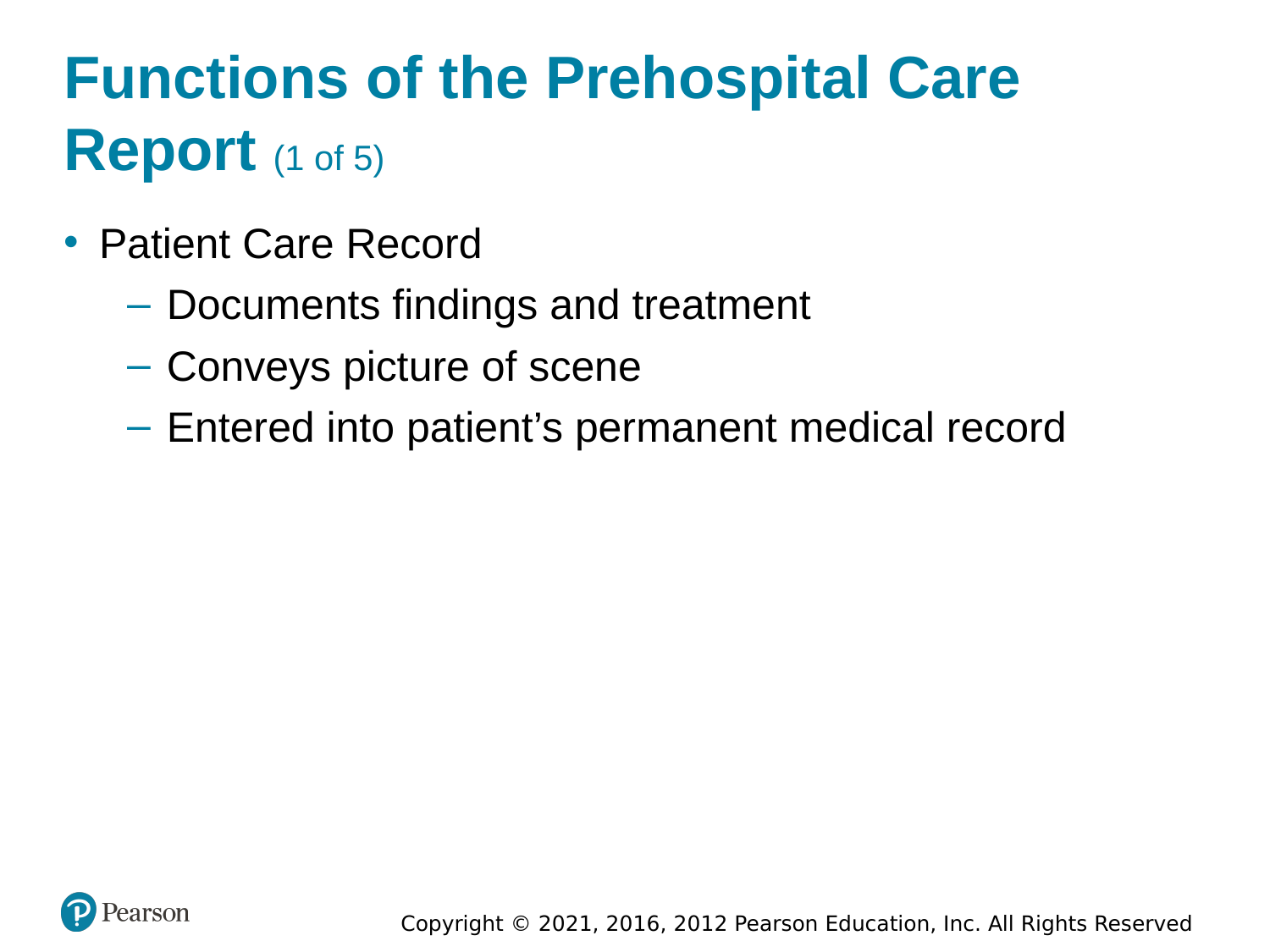

# Functions of the Prehospital Care Report (1 of 5)
Patient Care Record
Documents findings and treatment
Conveys picture of scene
Entered into patient’s permanent medical record